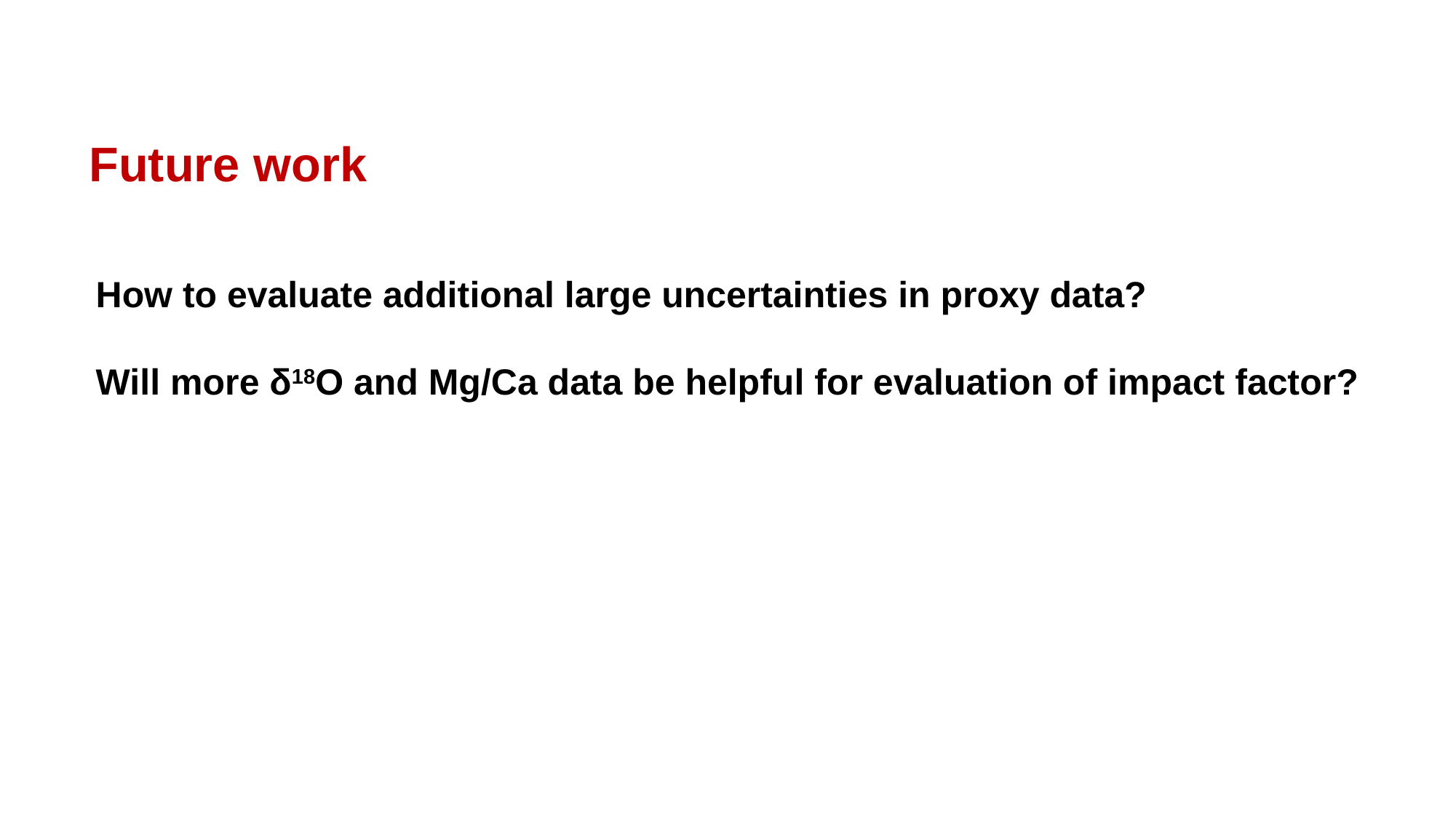

Future work
How to evaluate additional large uncertainties in proxy data?

Will more δ18O and Mg/Ca data be helpful for evaluation of impact factor?